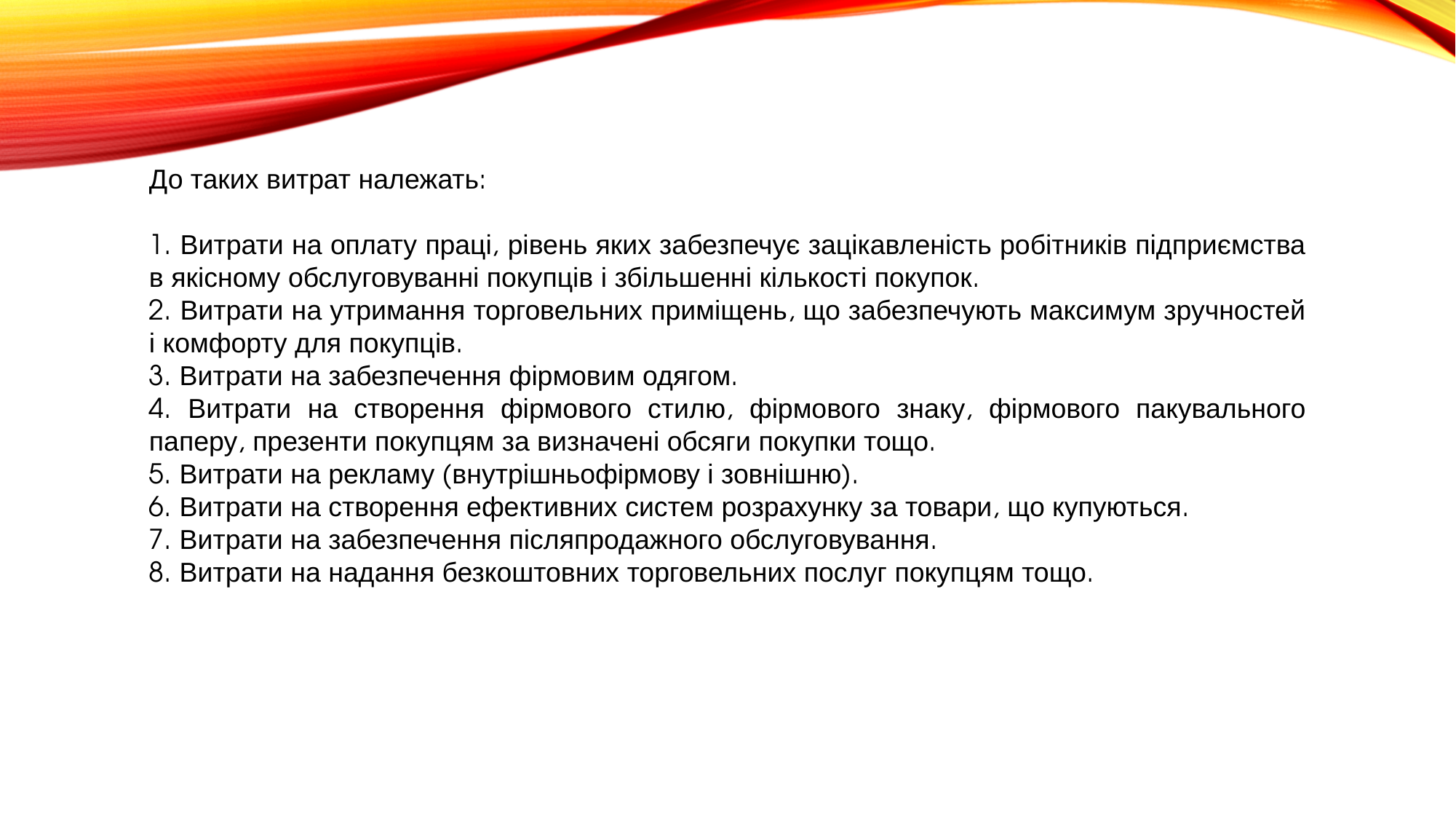

До таких витрат належать:

1. Витрати на оплату праці, рівень яких забезпечує зацікавленість робітників підприємства в якісному обслуговуванні покупців і збільшенні кількості покупок.
2. Витрати на утримання торговельних приміщень, що забезпечують максимум зручностей і комфорту для покупців.
3. Витрати на забезпечення фірмовим одягом.
4. Витрати на створення фірмового стилю, фірмового знаку, фірмового пакувального паперу, презенти покупцям за визначені обсяги покупки тощо.
5. Витрати на рекламу (внутрішньофірмову і зовнішню).
6. Витрати на створення ефективних систем розрахунку за товари, що купуються.
7. Витрати на забезпечення післяпродажного обслуговування.
8. Витрати на надання безкоштовних торговельних послуг покупцям тощо.